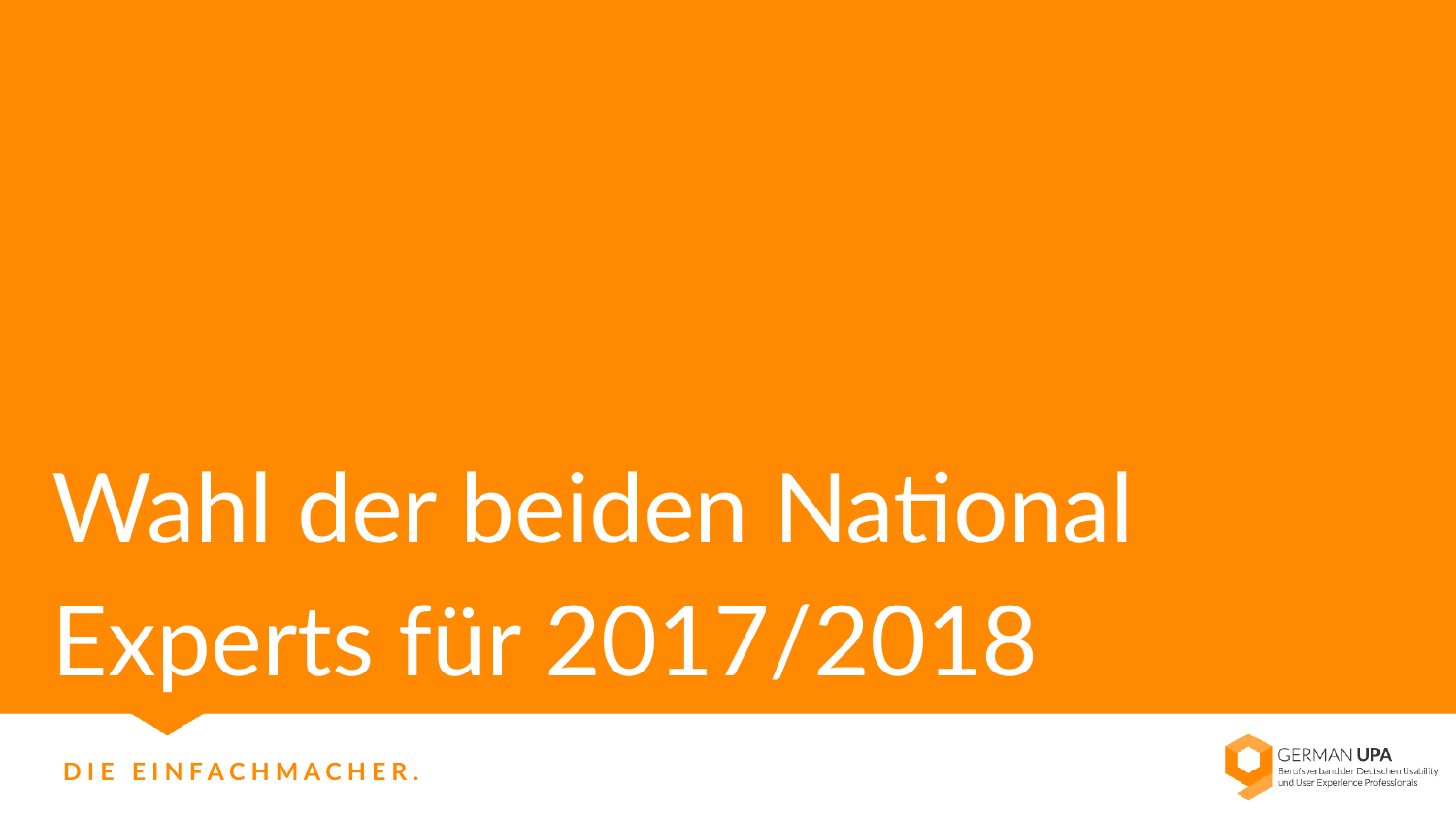

# Wahl der beiden National Experts für 2017/2018